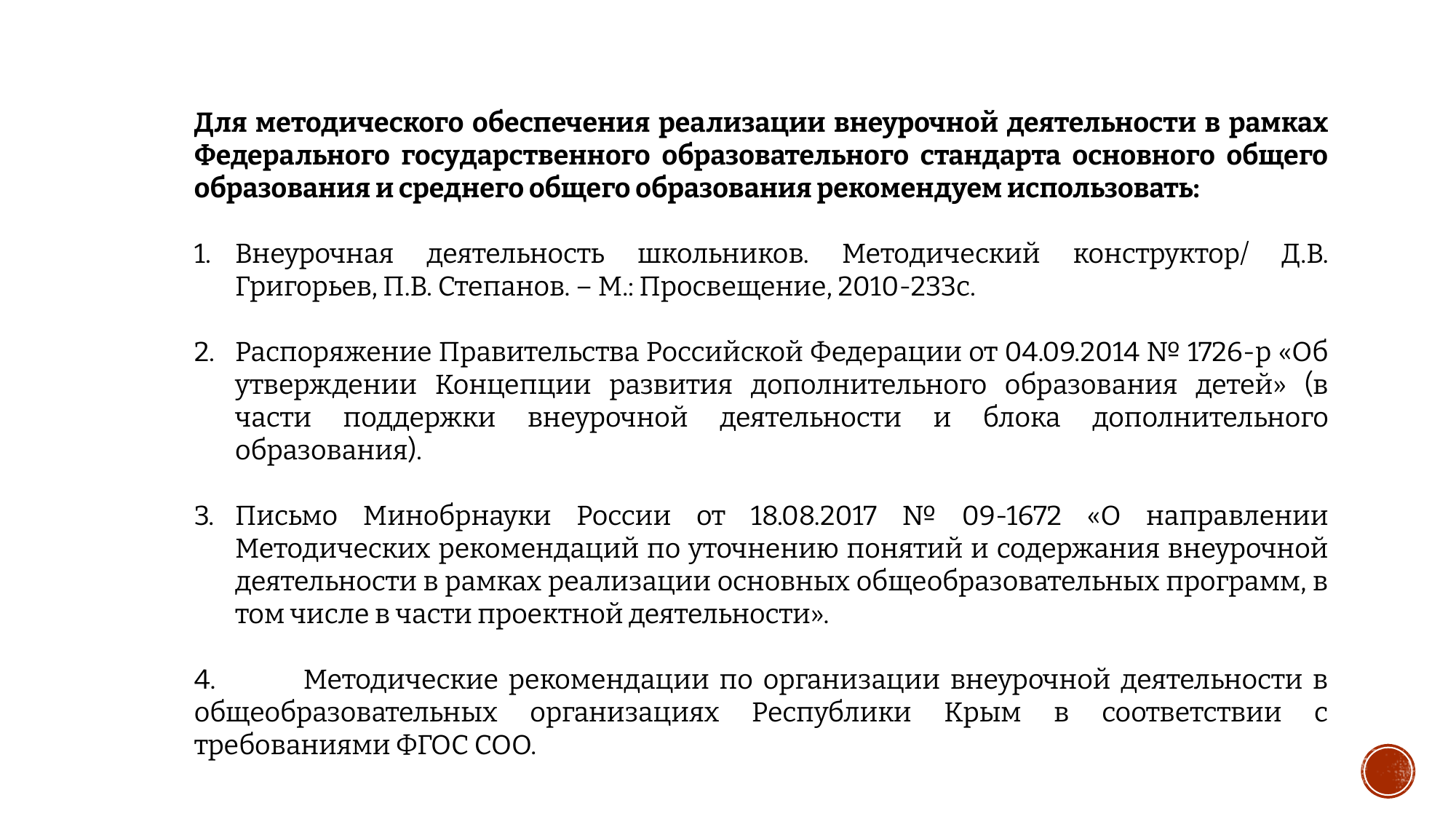

Для методического обеспечения реализации внеурочной деятельности в рамках Федерального государственного образовательного стандарта основного общего образования и среднего общего образования рекомендуем использовать:

Внеурочная деятельность школьников. Методический конструктор/ Д.В. Григорьев, П.В. Степанов. – М.: Просвещение, 2010-233с.

Распоряжение Правительства Российской Федерации от 04.09.2014 № 1726-р «Об утверждении Концепции развития дополнительного образования детей» (в части поддержки внеурочной деятельности и блока дополнительного образования).

Письмо Минобрнауки России от 18.08.2017 № 09-1672 «О направлении Методических рекомендаций по уточнению понятий и содержания внеурочной деятельности в рамках реализации основных общеобразовательных программ, в том числе в части проектной деятельности».

4.	Методические рекомендации по организации внеурочной деятельности в общеобразовательных организациях Республики Крым в соответствии с требованиями ФГОС СОО.